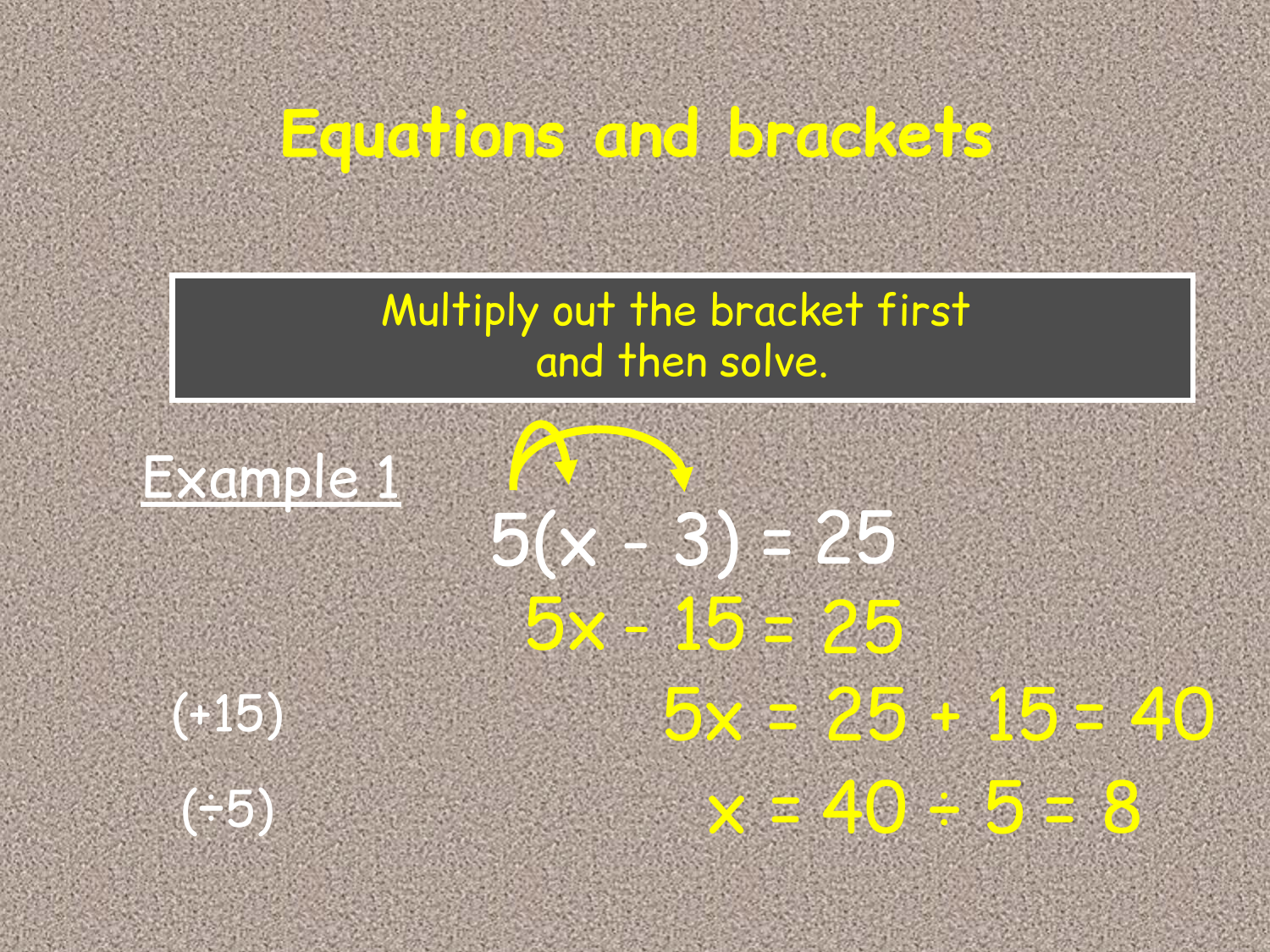

Equations and brackets

Multiply out the bracket first
and then solve.

Example 1

25
5(x - 3) =
 5x
 - 15
= 25
 5x =
 25 + 15
= 40
(+15)
 x =
 40 ÷ 5
= 8
(÷5)